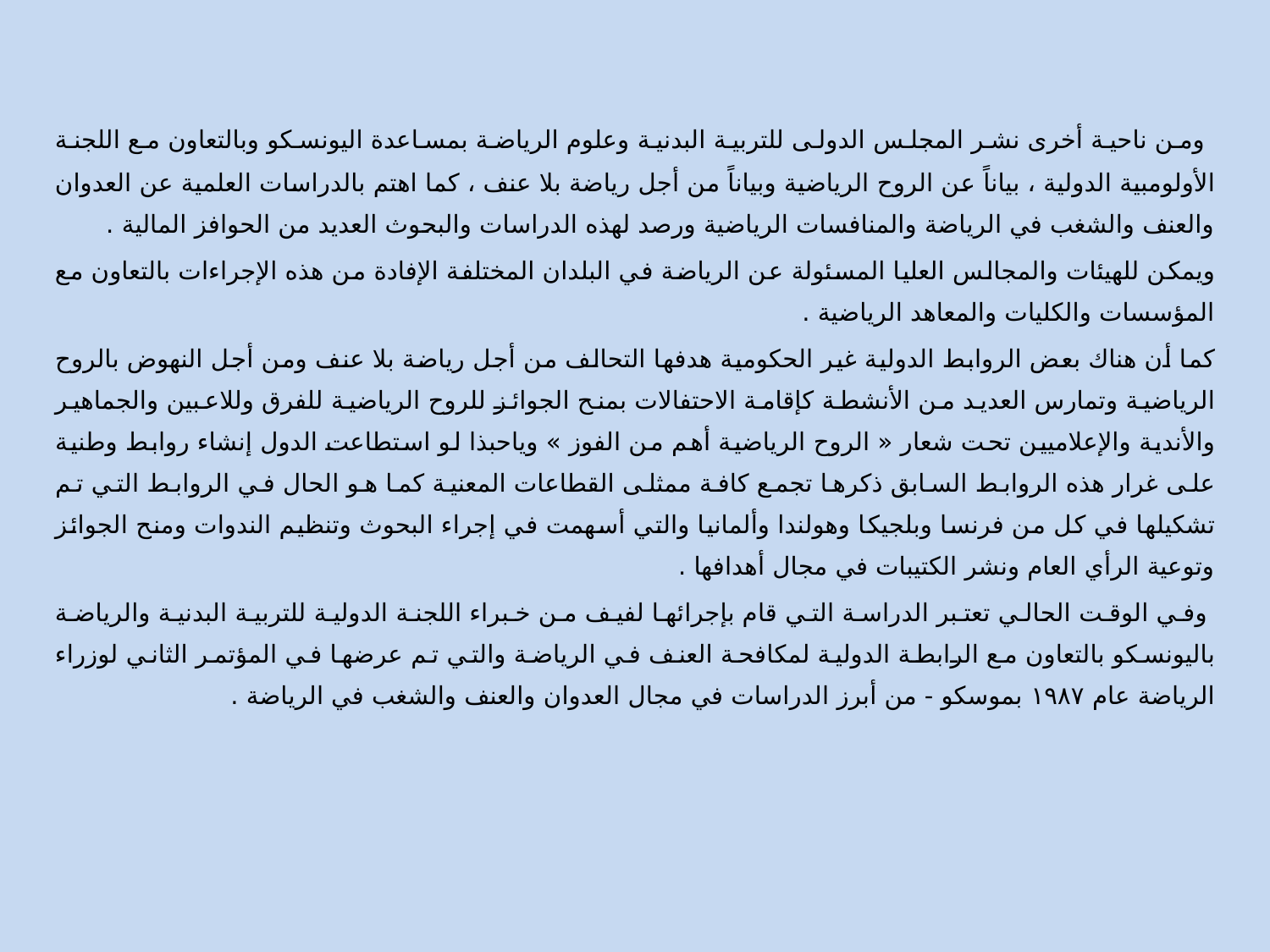

ومن ناحية أخرى نشر المجلس الدولى للتربية البدنية وعلوم الرياضة بمساعدة اليونسكو وبالتعاون مع اللجنة الأولومبية الدولية ، بياناً عن الروح الرياضية وبياناً من أجل رياضة بلا عنف ، كما اهتم بالدراسات العلمية عن العدوان والعنف والشغب في الرياضة والمنافسات الرياضية ورصد لهذه الدراسات والبحوث العديد من الحوافز المالية .
ويمكن للهيئات والمجالس العليا المسئولة عن الرياضة في البلدان المختلفة الإفادة من هذه الإجراءات بالتعاون مع المؤسسات والكليات والمعاهد الرياضية .
كما أن هناك بعض الروابط الدولية غير الحكومية هدفها التحالف من أجل رياضة بلا عنف ومن أجل النهوض بالروح الرياضية وتمارس العديد من الأنشطة كإقامة الاحتفالات بمنح الجوائز للروح الرياضية للفرق وللاعبين والجماهير والأندية والإعلاميين تحت شعار « الروح الرياضية أهم من الفوز » وياحبذا لو استطاعت الدول إنشاء روابط وطنية على غرار هذه الروابط السابق ذكرها تجمع كافة ممثلى القطاعات المعنية كما هو الحال في الروابط التي تم تشكيلها في كل من فرنسا وبلجيكا وهولندا وألمانيا والتي أسهمت في إجراء البحوث وتنظيم الندوات ومنح الجوائز وتوعية الرأي العام ونشر الكتيبات في مجال أهدافها .
 وفي الوقت الحالي تعتبر الدراسة التي قام بإجرائها لفيف من خبراء اللجنة الدولية للتربية البدنية والرياضة باليونسكو بالتعاون مع الرابطة الدولية لمكافحة العنف في الرياضة والتي تم عرضها في المؤتمر الثاني لوزراء الرياضة عام ۱۹۸۷ بموسكو - من أبرز الدراسات في مجال العدوان والعنف والشغب في الرياضة .